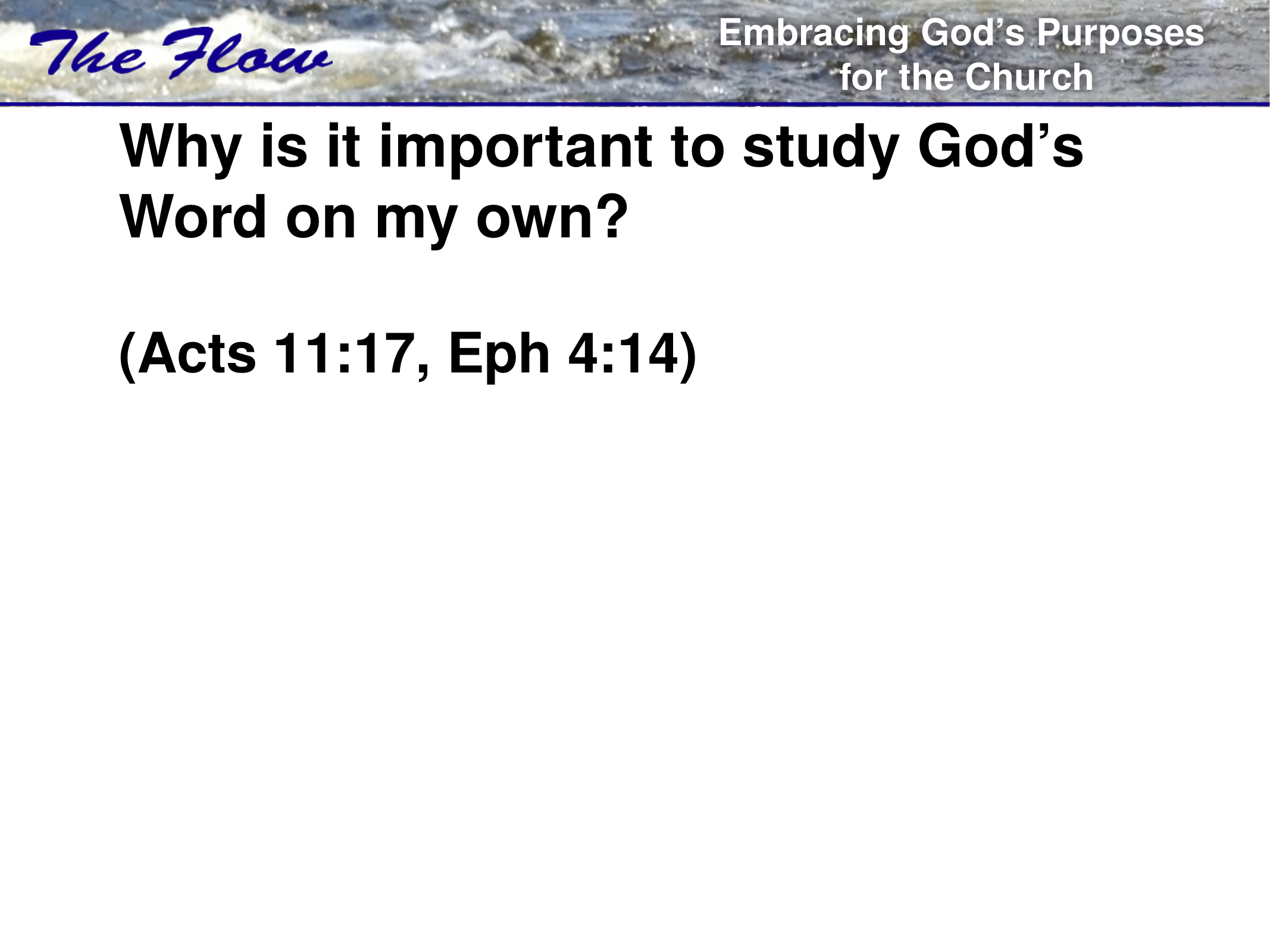

# Why is it important to study God’s Word on my own? (Acts 11:17, Eph 4:14)